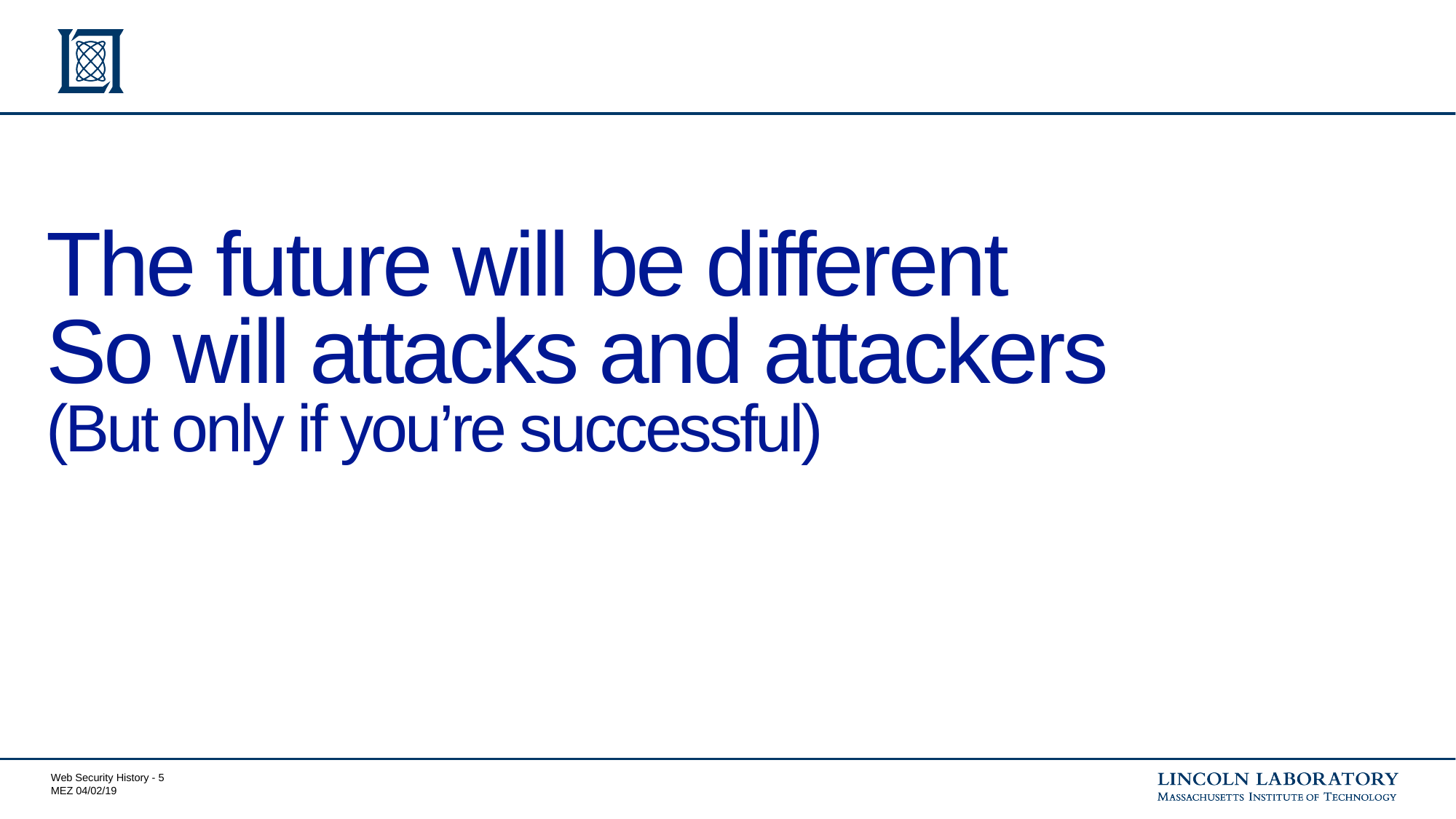

# The future will be different So will attacks and attackers (But only if you’re successful)